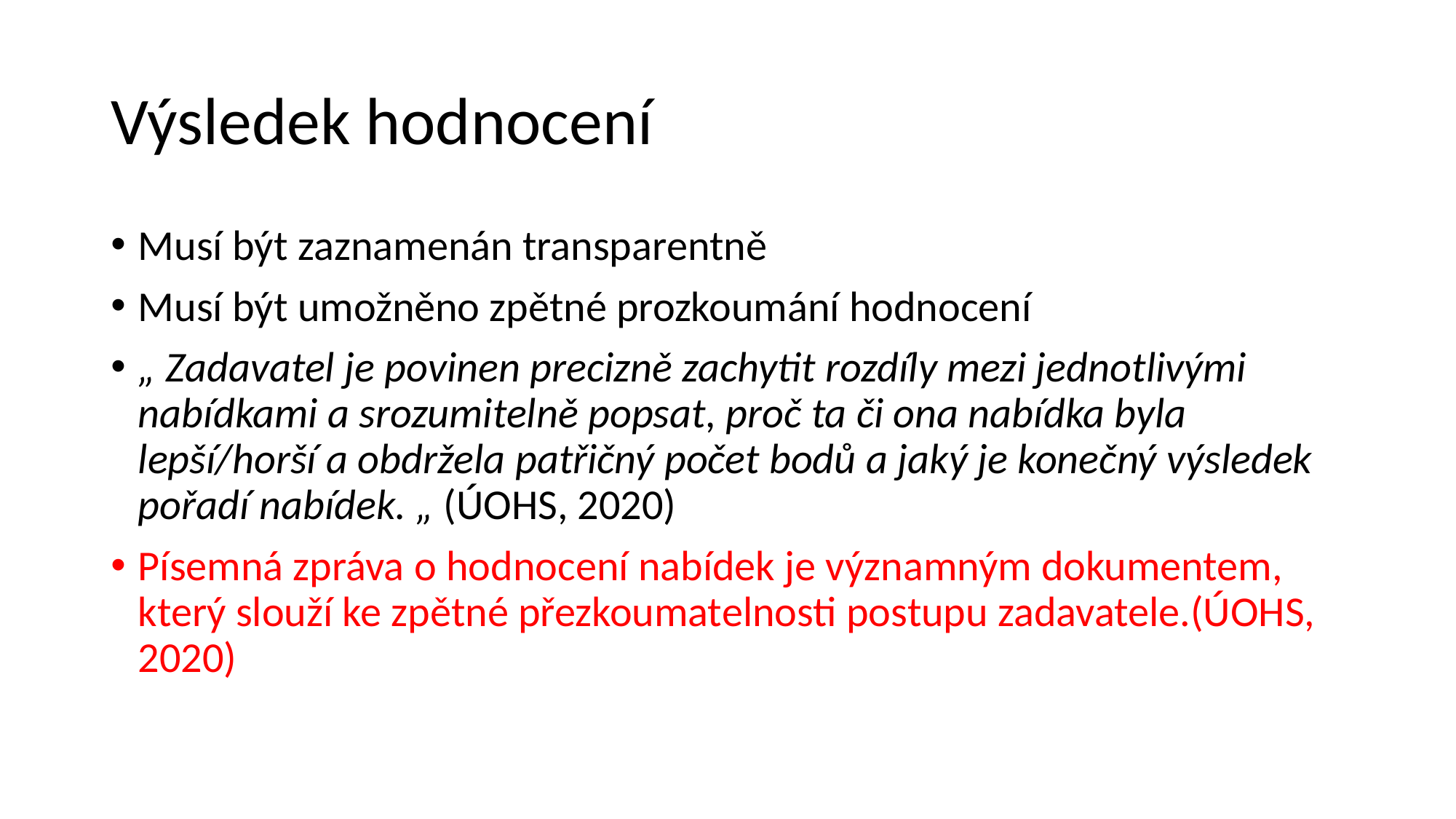

# Výsledek hodnocení
Musí být zaznamenán transparentně
Musí být umožněno zpětné prozkoumání hodnocení
„ Zadavatel je povinen precizně zachytit rozdíly mezi jednotlivými nabídkami a srozumitelně popsat, proč ta či ona nabídka byla lepší/horší a obdržela patřičný počet bodů a jaký je konečný výsledek pořadí nabídek. „ (ÚOHS, 2020)
Písemná zpráva o hodnocení nabídek je významným dokumentem, který slouží ke zpětné přezkoumatelnosti postupu zadavatele.(ÚOHS, 2020)